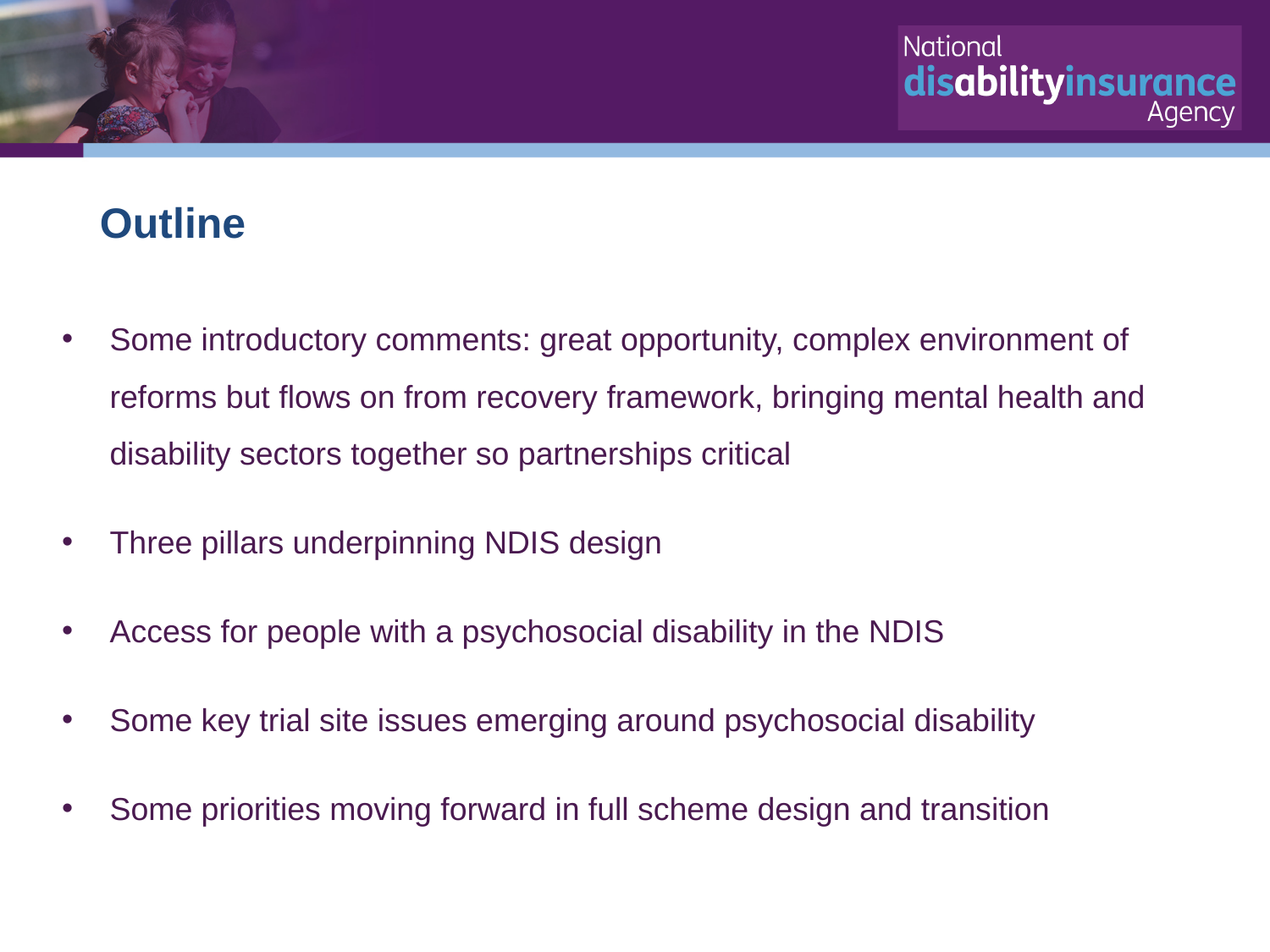

# Outline
Some introductory comments: great opportunity, complex environment of reforms but flows on from recovery framework, bringing mental health and disability sectors together so partnerships critical
Three pillars underpinning NDIS design
Access for people with a psychosocial disability in the NDIS
Some key trial site issues emerging around psychosocial disability
Some priorities moving forward in full scheme design and transition